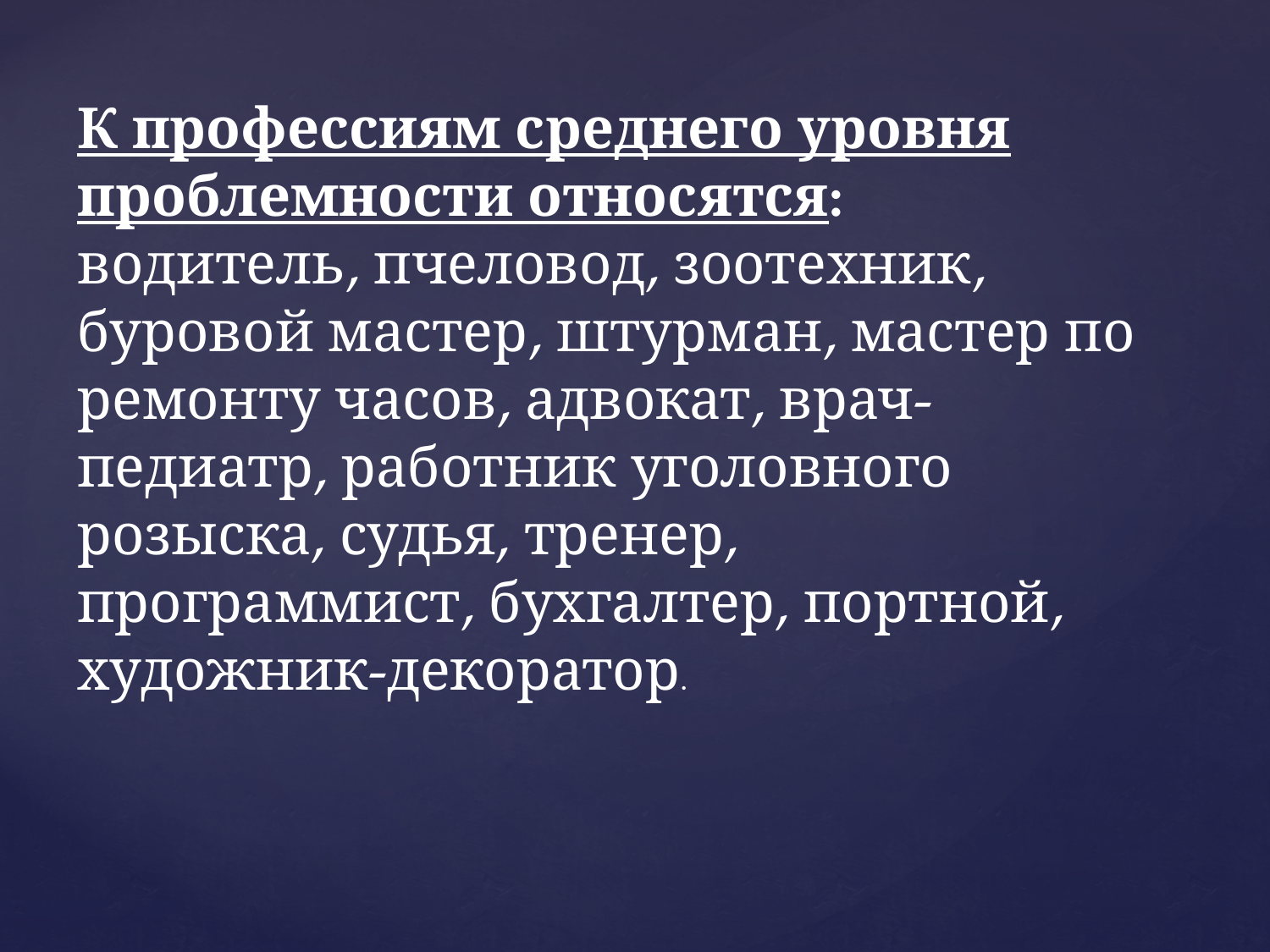

К профессиям среднего уровня проблемности относятся:  водитель, пчеловод, зоотехник, буровой мастер, штурман, мастер по ремонту часов, адвокат, врач-педиатр, работник уголовного розыска, судья, тренер, программист, бухгалтер, портной, художник-декоратор.